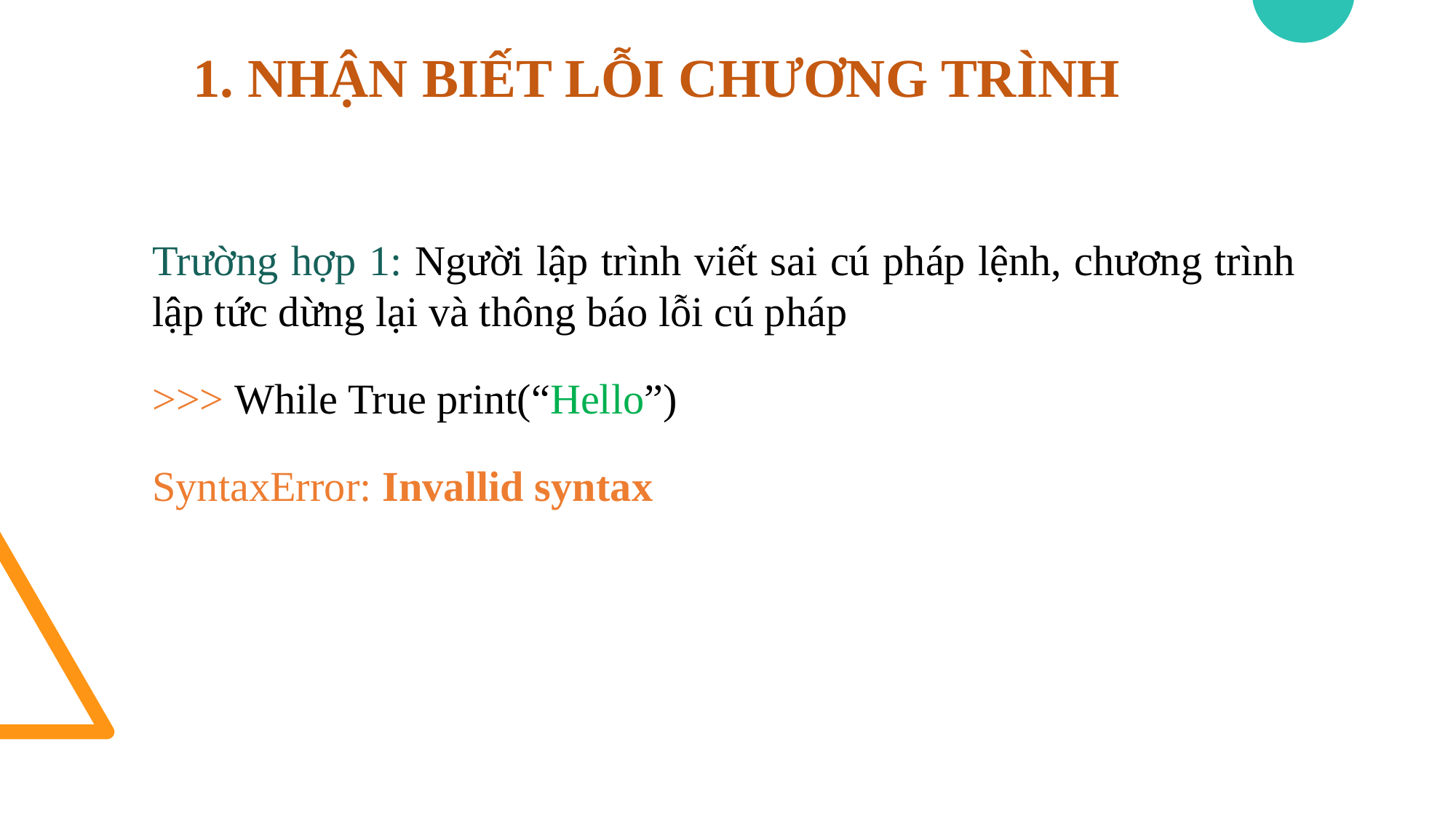

1. NHẬN BIẾT LỖI CHƯƠNG TRÌNH
Trường hợp 1: Người lập trình viết sai cú pháp lệnh, chương trình lập tức dừng lại và thông báo lỗi cú pháp
>>> While True print(“Hello”)
SyntaxError: Invallid syntax